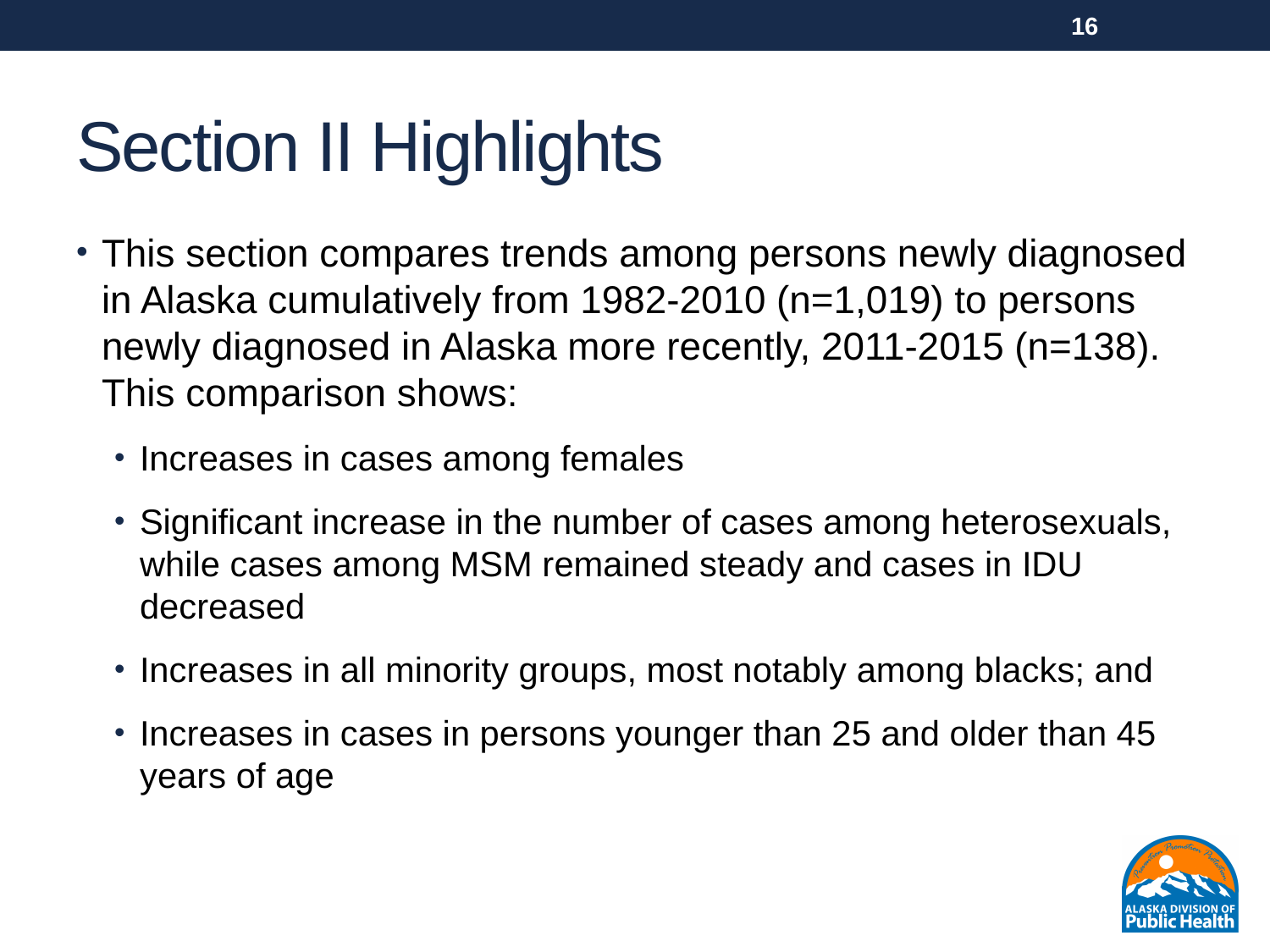

16
# Section II Highlights
This section compares trends among persons newly diagnosed in Alaska cumulatively from 1982-2010 (n=1,019) to persons newly diagnosed in Alaska more recently, 2011-2015 (n=138). This comparison shows:
Increases in cases among females
Significant increase in the number of cases among heterosexuals, while cases among MSM remained steady and cases in IDU decreased
Increases in all minority groups, most notably among blacks; and
Increases in cases in persons younger than 25 and older than 45 years of age